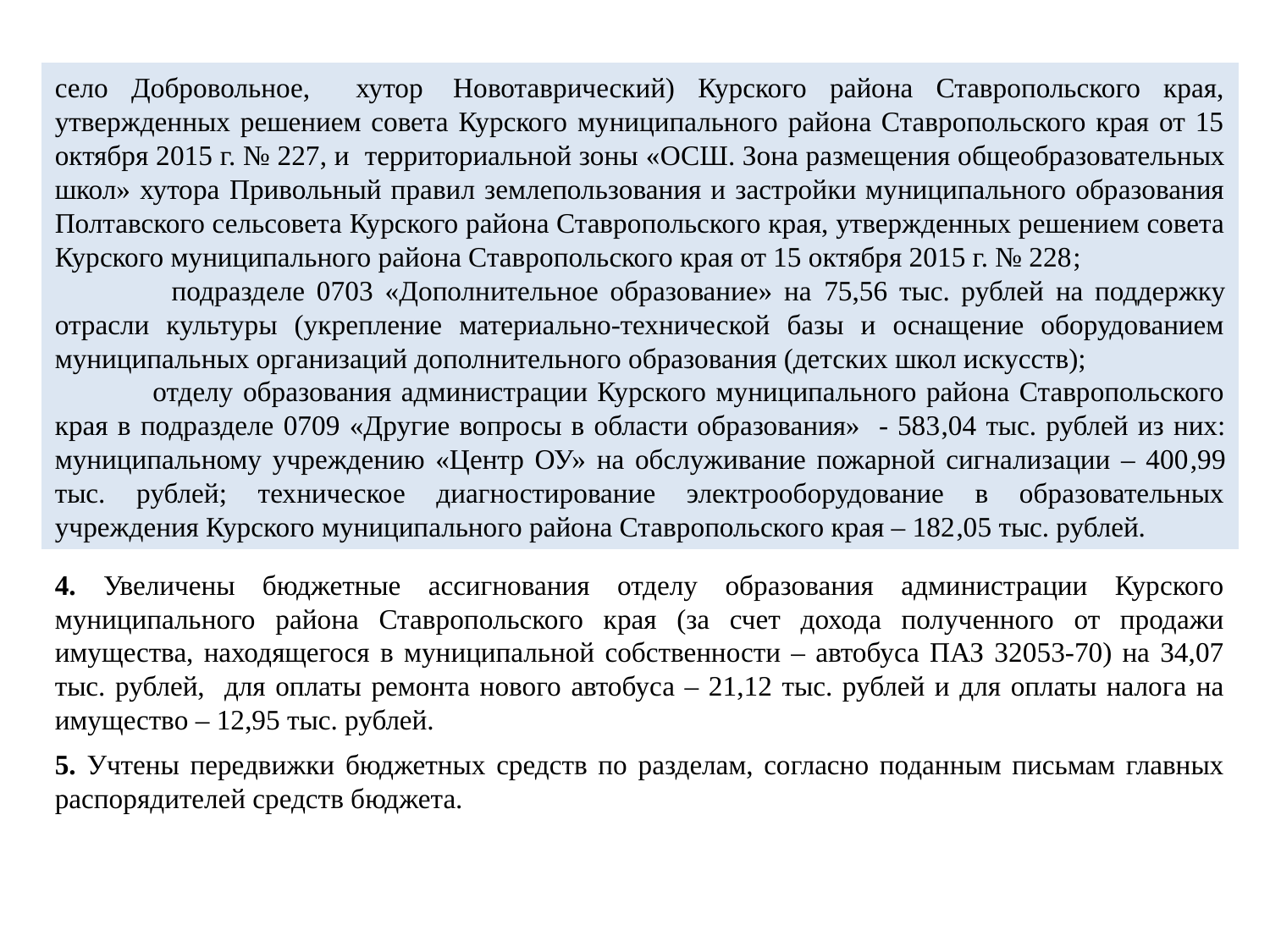

село Добровольное,  хутор  Новотаврический) Курского района Ставропольского края, утвержденных решением совета Курского муниципального района Ставропольского края от 15 октября 2015 г. № 227, и  территориальной зоны «ОСШ. Зона размещения общеобразовательных школ» хутора Привольный правил землепользования и застройки муниципального образования Полтавского сельсовета Курского района Ставропольского края, утвержденных решением совета Курского муниципального района Ставропольского края от 15 октября 2015 г. № 228;
          подразделе 0703 «Дополнительное образование» на 75,56 тыс. рублей на поддержку отрасли культуры (укрепление материально-технической базы и оснащение оборудованием муниципальных организаций дополнительного образования (детских школ искусств);
          отделу образования администрации Курского муниципального района Ставропольского края в подразделе 0709 «Другие вопросы в области образования»  - 583,04 тыс. рублей из них: муниципальному учреждению «Центр ОУ» на обслуживание пожарной сигнализации – 400,99 тыс. рублей; техническое диагностирование электрооборудование в образовательных учреждения Курского муниципального района Ставропольского края – 182,05 тыс. рублей.
4. Увеличены бюджетные ассигнования отделу образования администрации Курского муниципального района Ставропольского края (за счет дохода полученного от продажи имущества, находящегося в муниципальной собственности – автобуса ПАЗ 32053-70) на 34,07 тыс. рублей,  для оплаты ремонта нового автобуса – 21,12 тыс. рублей и для оплаты налога на имущество – 12,95 тыс. рублей.

5. Учтены передвижки бюджетных средств по разделам, согласно поданным письмам главных распорядителей средств бюджета.